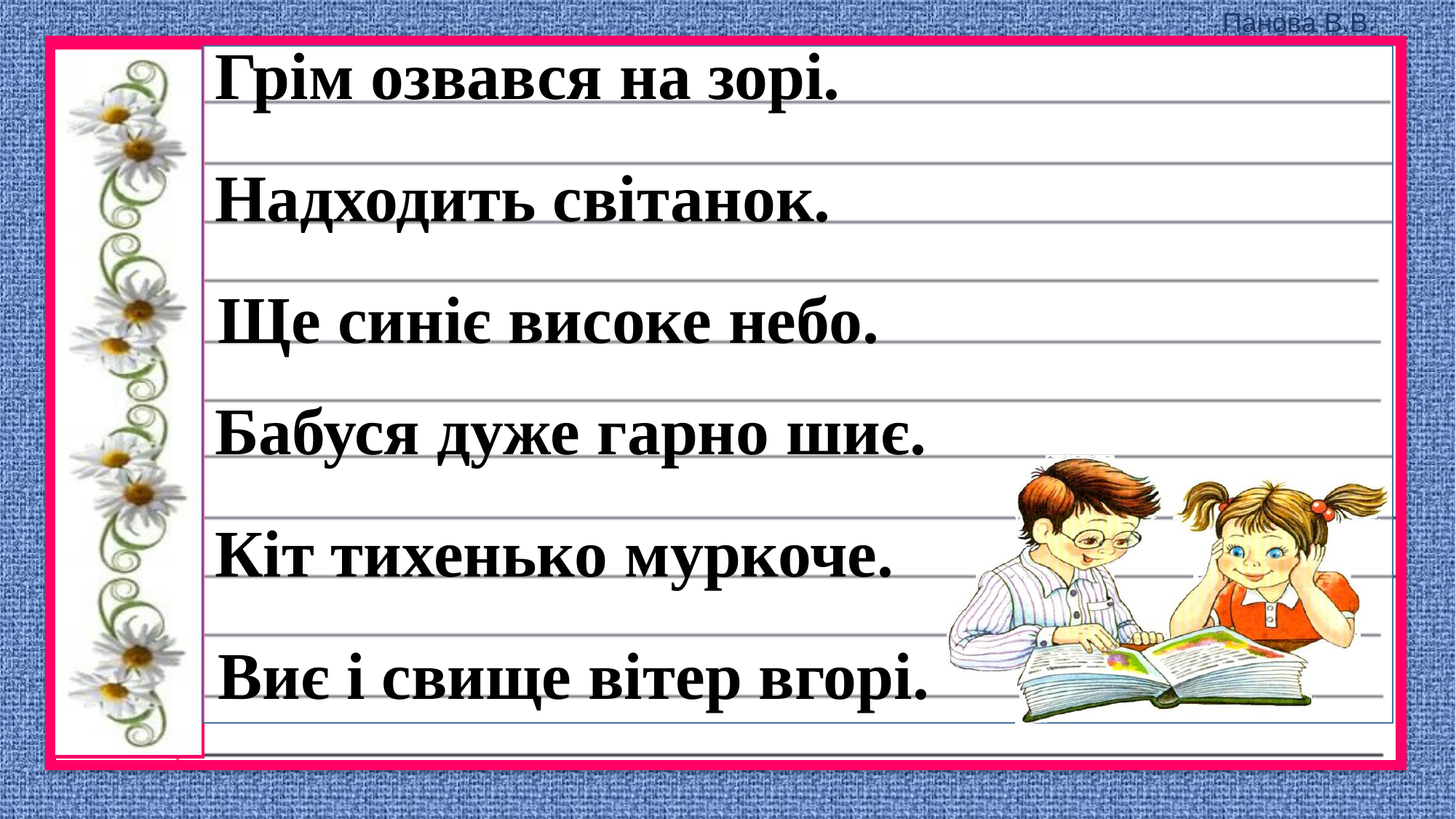

# Грім озвався на зорі.
Надходить світанок.
Ще синіє високе небо.
Бабуся дуже гарно шиє.
Кіт тихенько муркоче.
Виє і свище вітер вгорі.